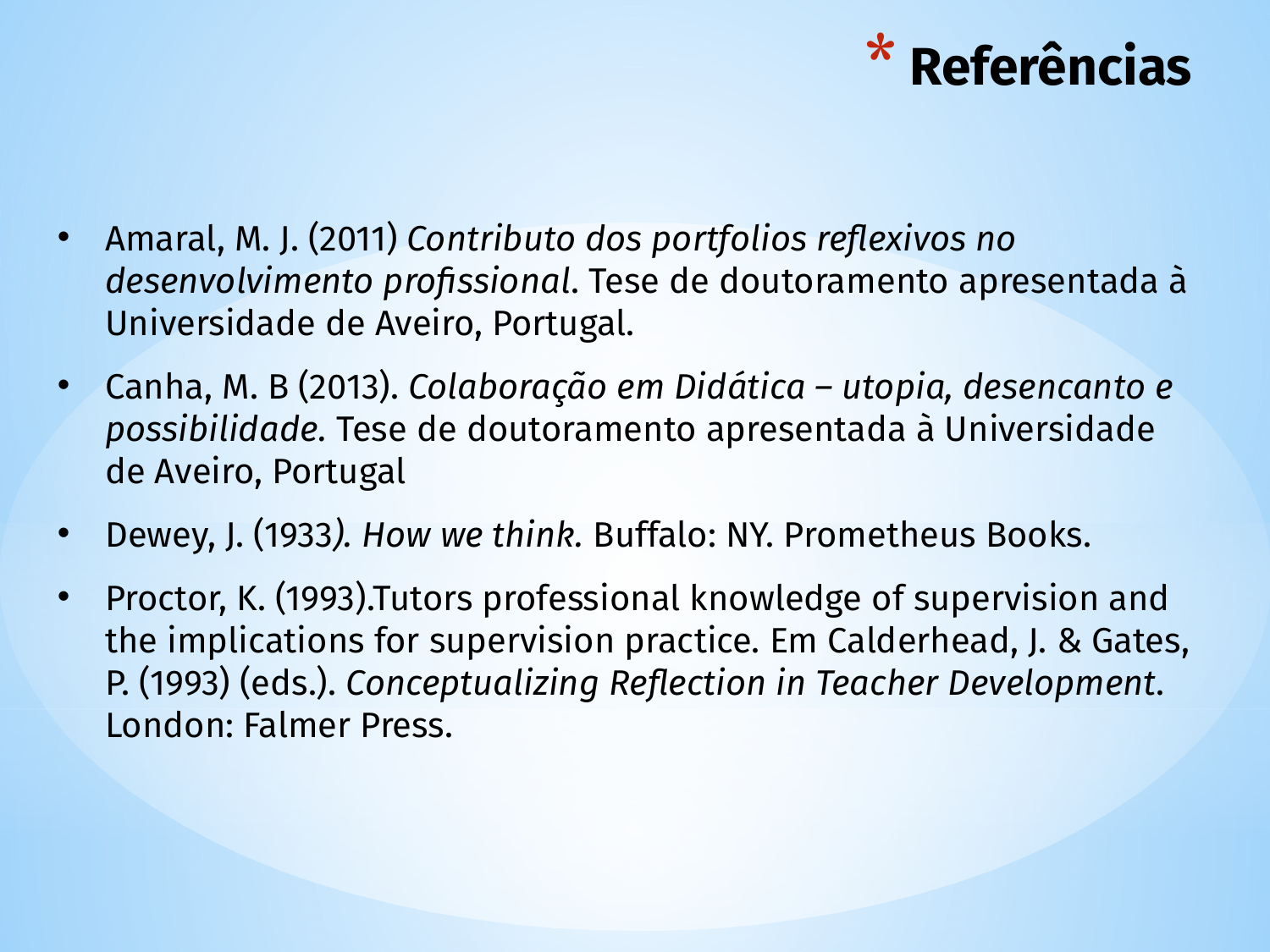

Referências
Amaral, M. J. (2011) Contributo dos portfolios reflexivos no desenvolvimento profissional. Tese de doutoramento apresentada à Universidade de Aveiro, Portugal.
Canha, M. B (2013). Colaboração em Didática – utopia, desencanto e possibilidade. Tese de doutoramento apresentada à Universidade de Aveiro, Portugal
Dewey, J. (1933). How we think. Buffalo: NY. Prometheus Books.
Proctor, K. (1993).Tutors professional knowledge of supervision and the implications for supervision practice. Em Calderhead, J. & Gates, P. (1993) (eds.). Conceptualizing Reflection in Teacher Development. London: Falmer Press.